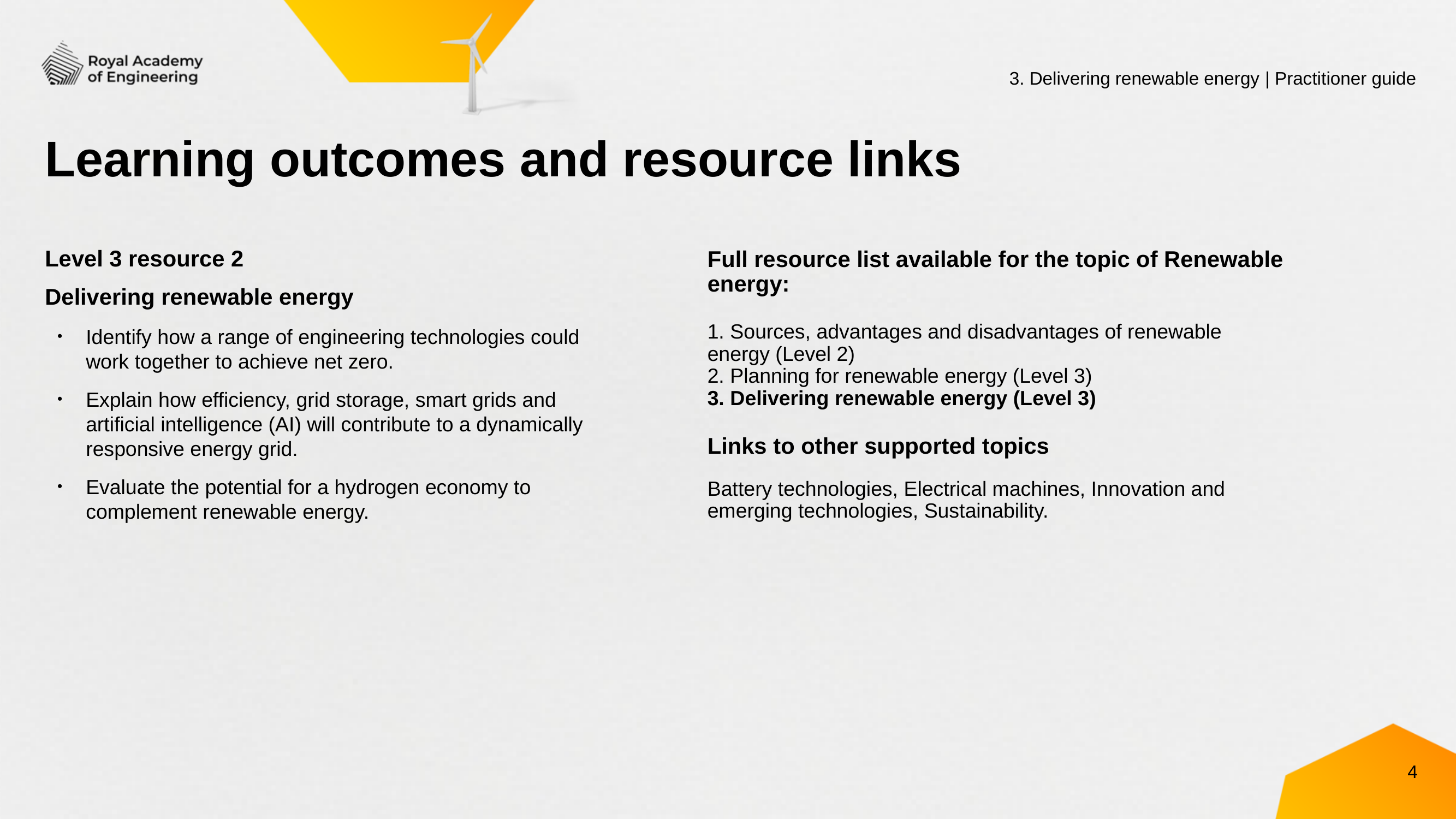

3. Delivering renewable energy | Practitioner guide
# Learning outcomes and resource links
Level 3 resource 2
Delivering renewable energy
Identify how a range of engineering technologies could work together to achieve net zero.
Explain how efficiency, grid storage, smart grids and artificial intelligence (AI) will contribute to a dynamically responsive energy grid.
Evaluate the potential for a hydrogen economy to complement renewable energy.

Full resource list available for the topic of Renewable energy:

1. Sources, advantages and disadvantages of renewable energy (Level 2)
2. Planning for renewable energy (Level 3)
3. Delivering renewable energy (Level 3)

Links to other supported topics

Battery technologies, Electrical machines, Innovation and emerging technologies, Sustainability.
4